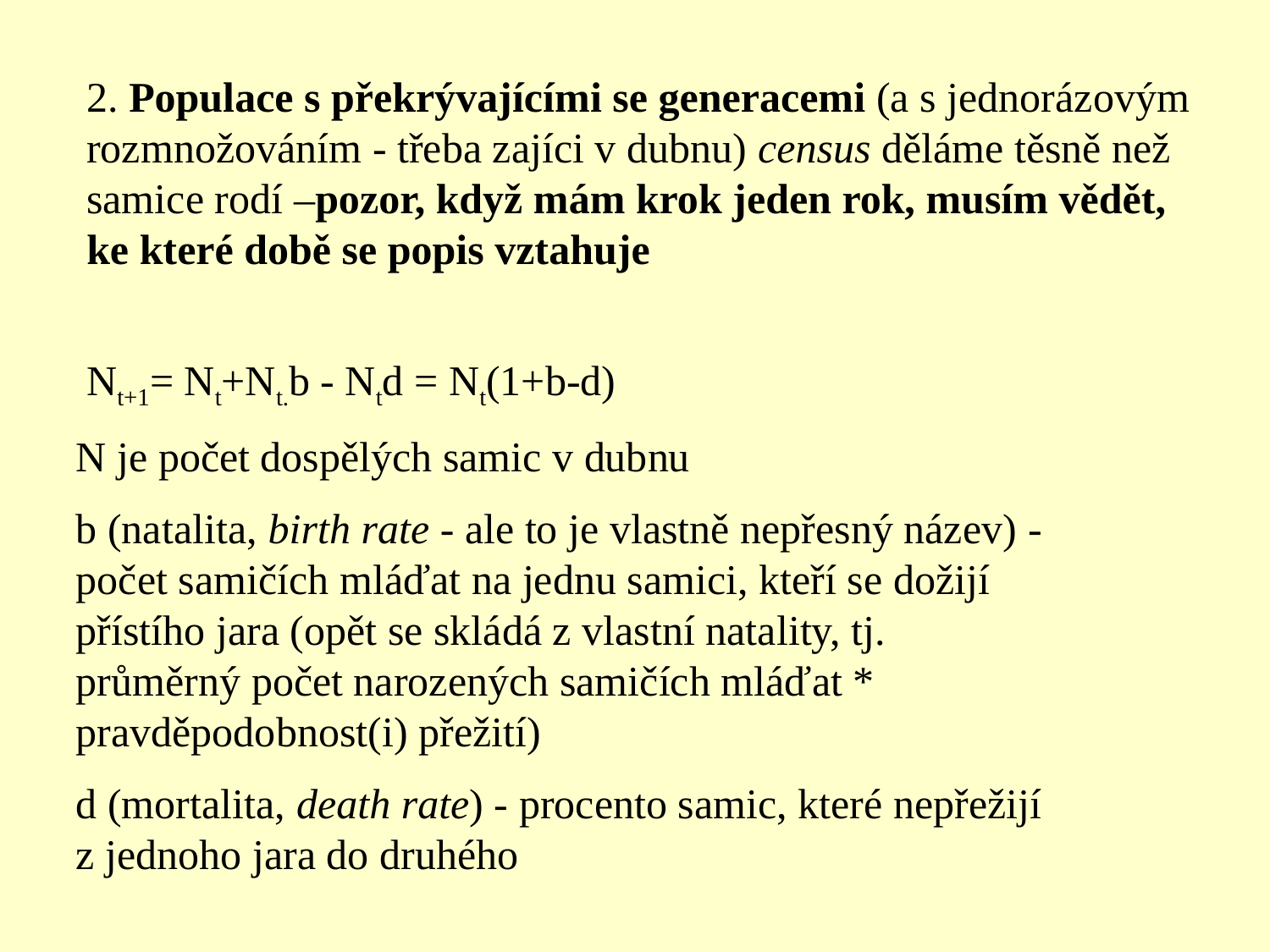

2. Populace s překrývajícími se generacemi (a s jednorázovým rozmnožováním - třeba zajíci v dubnu) census děláme těsně než samice rodí –pozor, když mám krok jeden rok, musím vědět, ke které době se popis vztahuje

Nt+1= Nt+Nt.b - Ntd = Nt(1+b-d)
N je počet dospělých samic v dubnu
b (natalita, birth rate - ale to je vlastně nepřesný název) - počet samičích mláďat na jednu samici, kteří se dožijí přístího jara (opět se skládá z vlastní natality, tj. průměrný počet narozených samičích mláďat * pravděpodobnost(i) přežití)
d (mortalita, death rate) - procento samic, které nepřežijí z jednoho jara do druhého